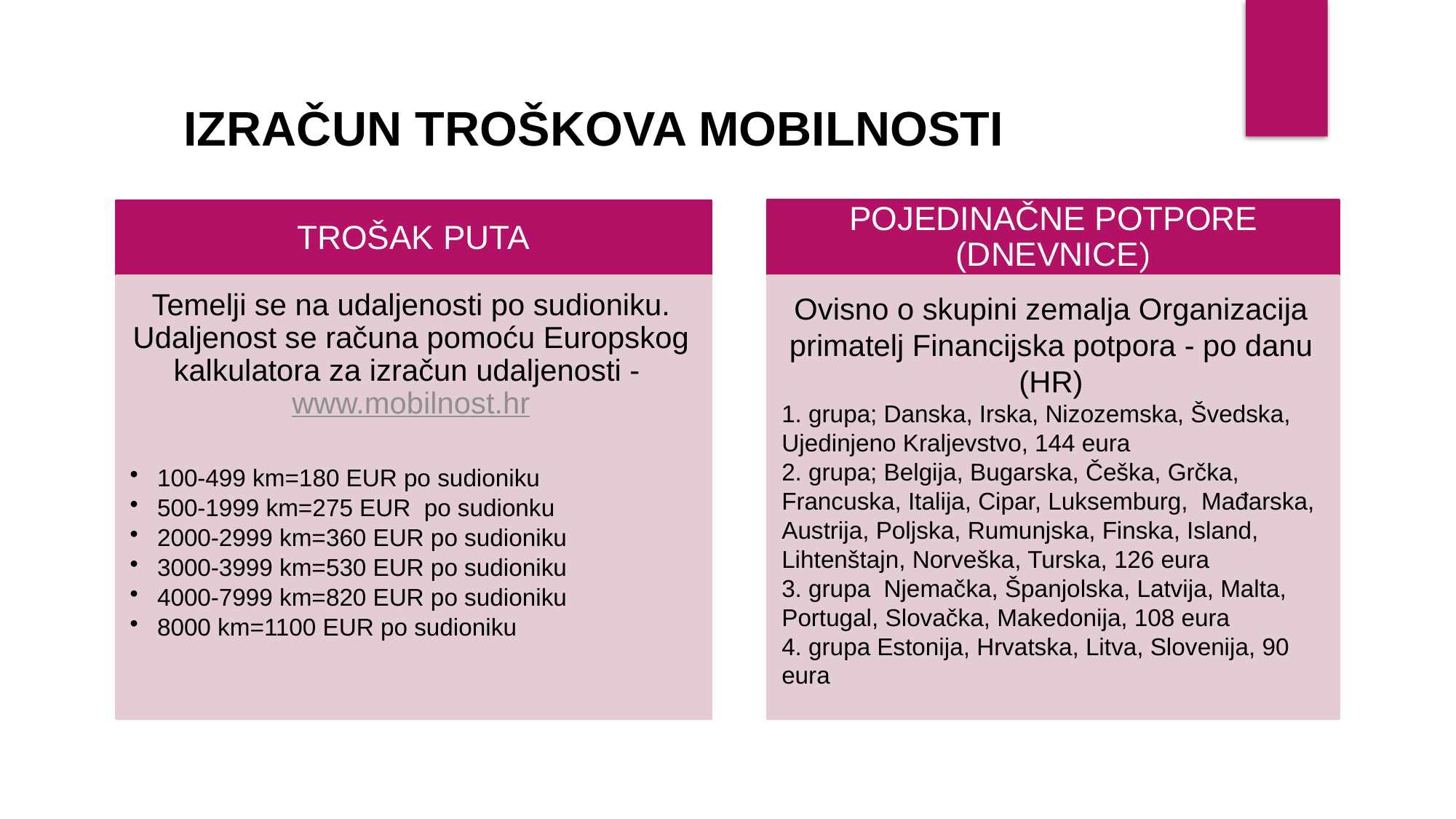

IZRAČUN TROŠKOVA MOBILNOSTI
POJEDINAČNE POTPORE (DNEVNICE)
TROŠAK PUTA
Temelji se na udaljenosti po sudioniku. Udaljenost se računa pomoću Europskog kalkulatora za izračun udaljenosti - www.mobilnost.hr

100-499 km=180 EUR po sudioniku
500-1999 km=275 EUR  po sudionku
2000-2999 km=360 EUR po sudioniku
3000-3999 km=530 EUR po sudioniku
4000-7999 km=820 EUR po sudioniku
8000 km=1100 EUR po sudioniku
Ovisno o skupini zemalja Organizacija primatelj Financijska potpora - po danu (HR)
1. grupa; Danska, Irska, Nizozemska, Švedska, Ujedinjeno Kraljevstvo, 144 eura
2. grupa; Belgija, Bugarska, Češka, Grčka, Francuska, Italija, Cipar, Luksemburg,  Mađarska, Austrija, Poljska, Rumunjska, Finska, Island, Lihtenštajn, Norveška, Turska, 126 eura
3. grupa  Njemačka, Španjolska, Latvija, Malta, Portugal, Slovačka, Makedonija, 108 eura
4. grupa Estonija, Hrvatska, Litva, Slovenija, 90 eura